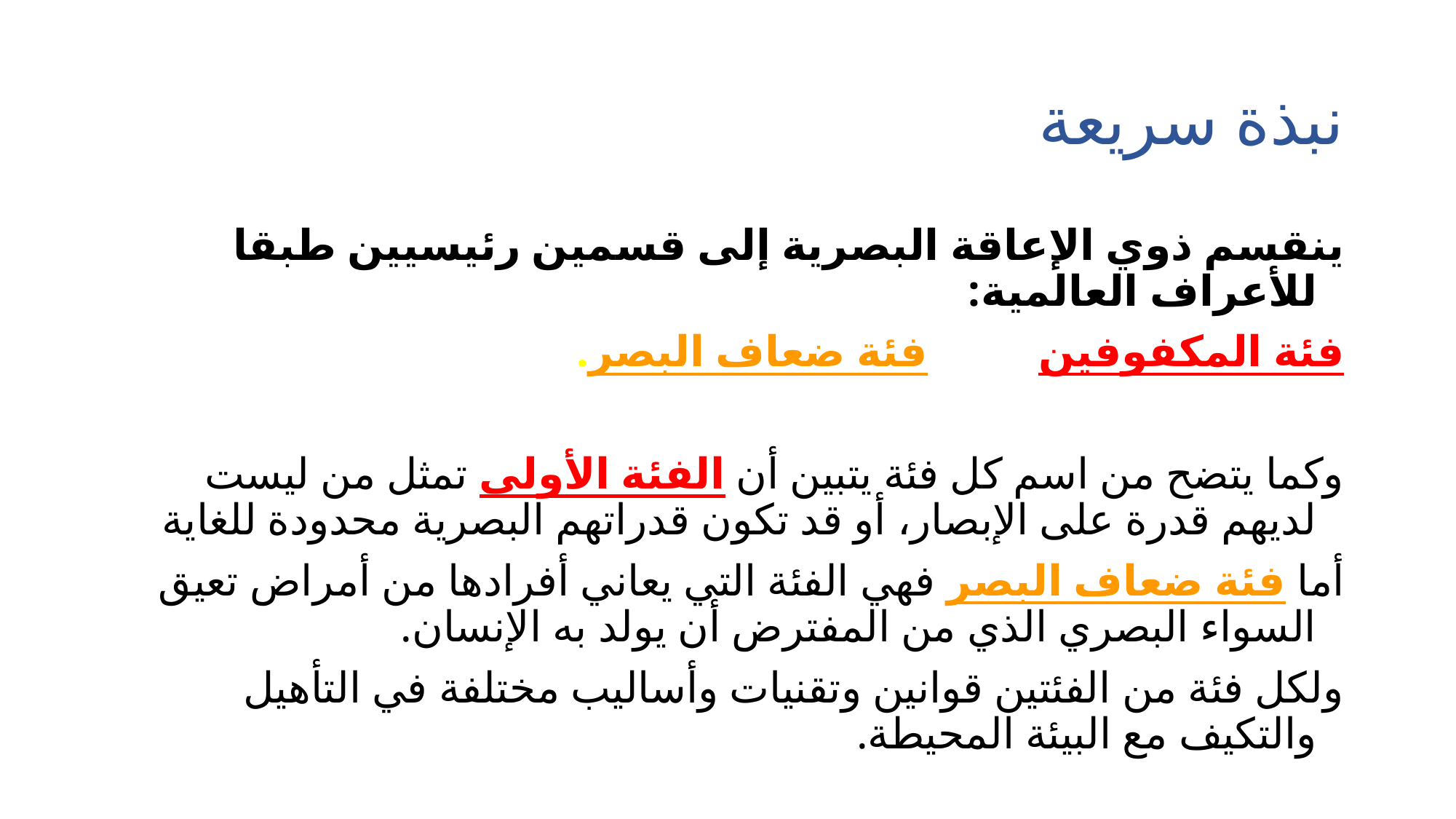

# نبذة سريعة
ينقسم ذوي الإعاقة البصرية إلى قسمين رئيسيين طبقا للأعراف العالمية:
فئة المكفوفين          فئة ضعاف البصر.

وكما يتضح من اسم كل فئة يتبين أن الفئة الأولى تمثل من ليست لديهم قدرة على الإبصار، أو قد تكون قدراتهم البصرية محدودة للغاية
أما فئة ضعاف البصر فهي الفئة التي يعاني أفرادها من أمراض تعيق السواء البصري الذي من المفترض أن يولد به الإنسان.
ولكل فئة من الفئتين قوانين وتقنيات وأساليب مختلفة في التأهيل والتكيف مع البيئة المحيطة.